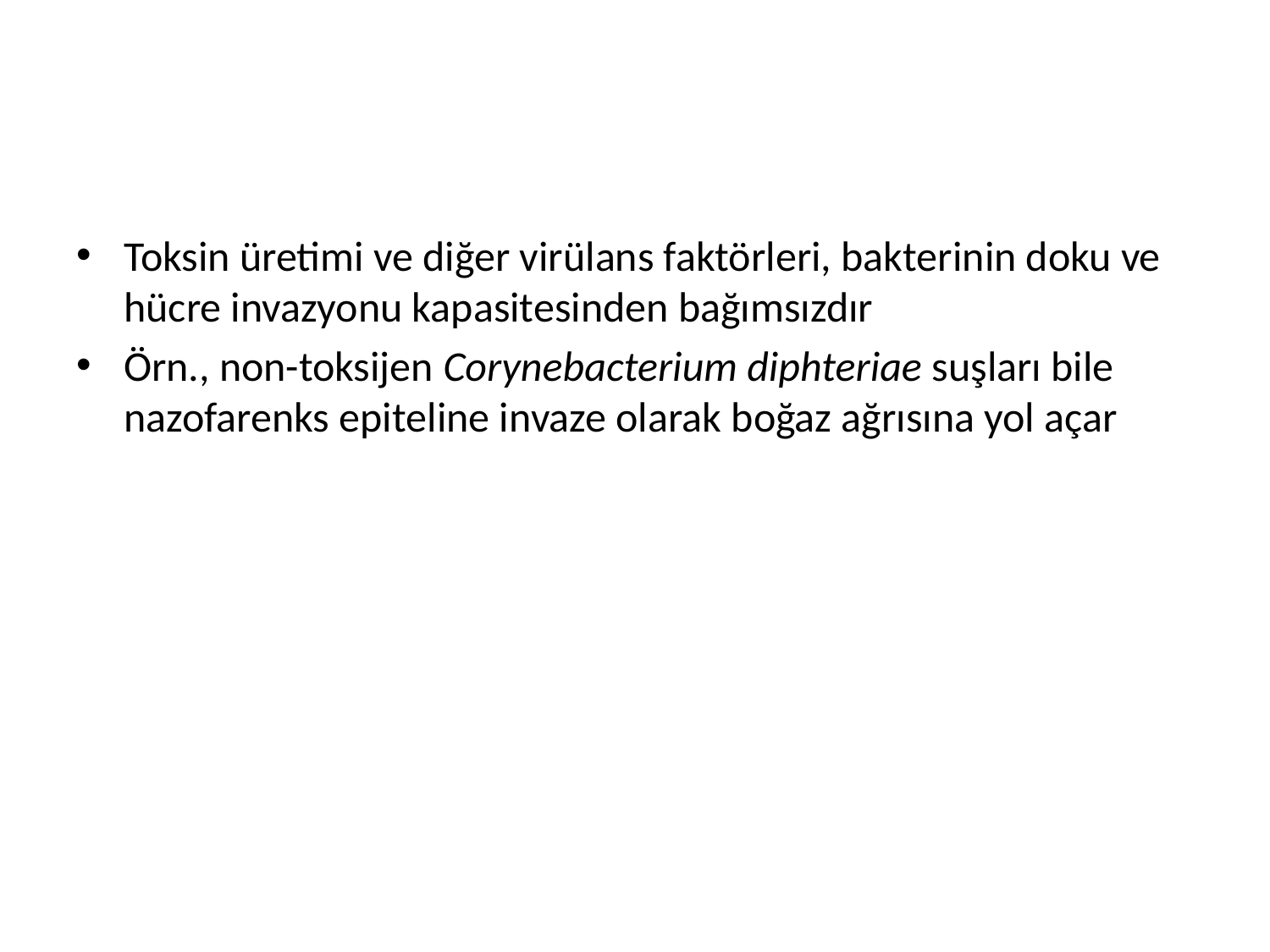

#
Toksin üretimi ve diğer virülans faktörleri, bakterinin doku ve hücre invazyonu kapasitesinden bağımsızdır
Örn., non-toksijen Corynebacterium diphteriae suşları bile nazofarenks epiteline invaze olarak boğaz ağrısına yol açar